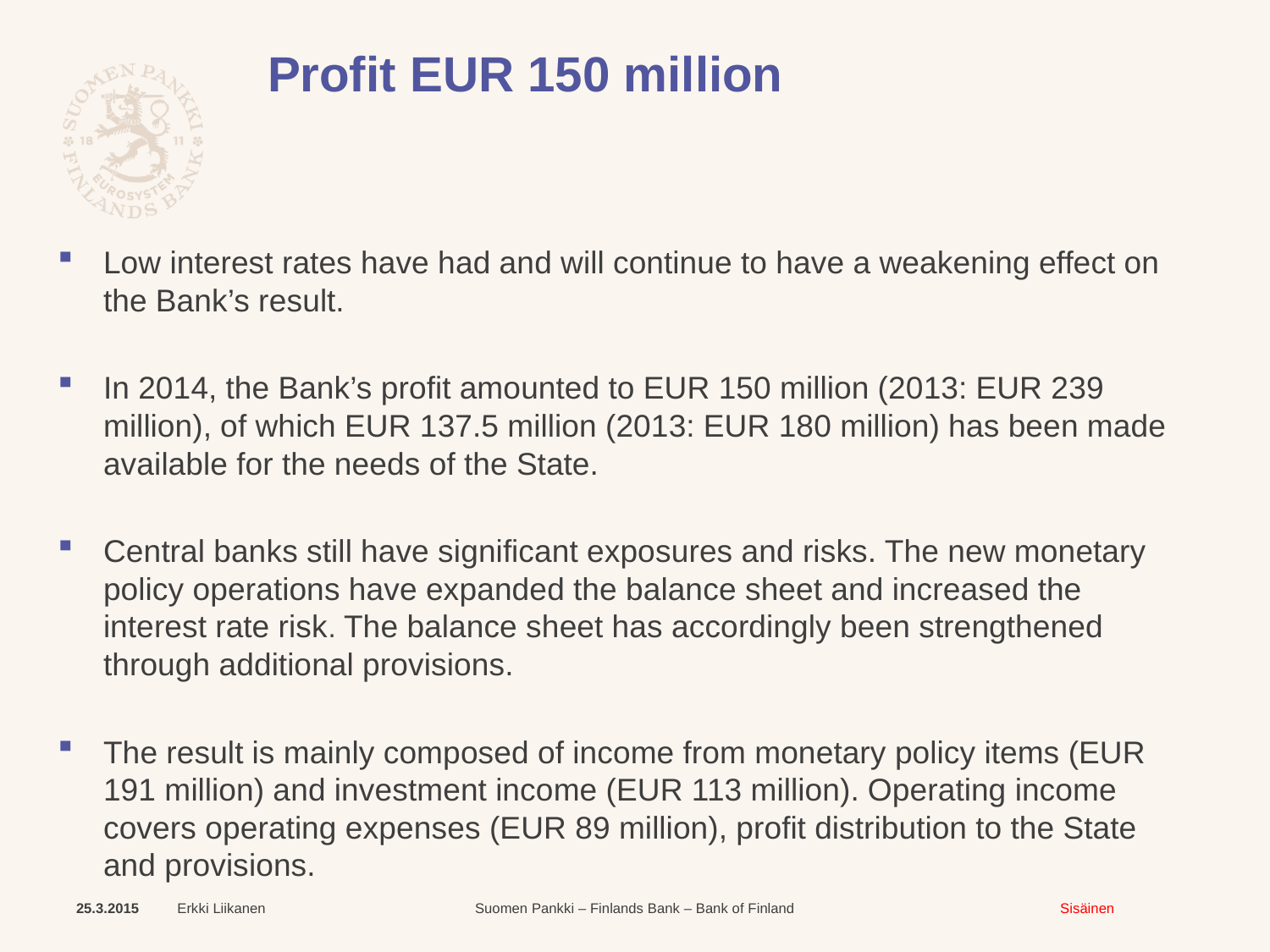

# Profit EUR 150 million
Low interest rates have had and will continue to have a weakening effect on the Bank’s result.

In 2014, the Bank’s profit amounted to EUR 150 million (2013: EUR 239 million), of which EUR 137.5 million (2013: EUR 180 million) has been made available for the needs of the State.

Central banks still have significant exposures and risks. The new monetary policy operations have expanded the balance sheet and increased the interest rate risk. The balance sheet has accordingly been strengthened through additional provisions.

The result is mainly composed of income from monetary policy items (EUR 191 million) and investment income (EUR 113 million). Operating income covers operating expenses (EUR 89 million), profit distribution to the State and provisions.

25.3.2015
Erkki Liikanen